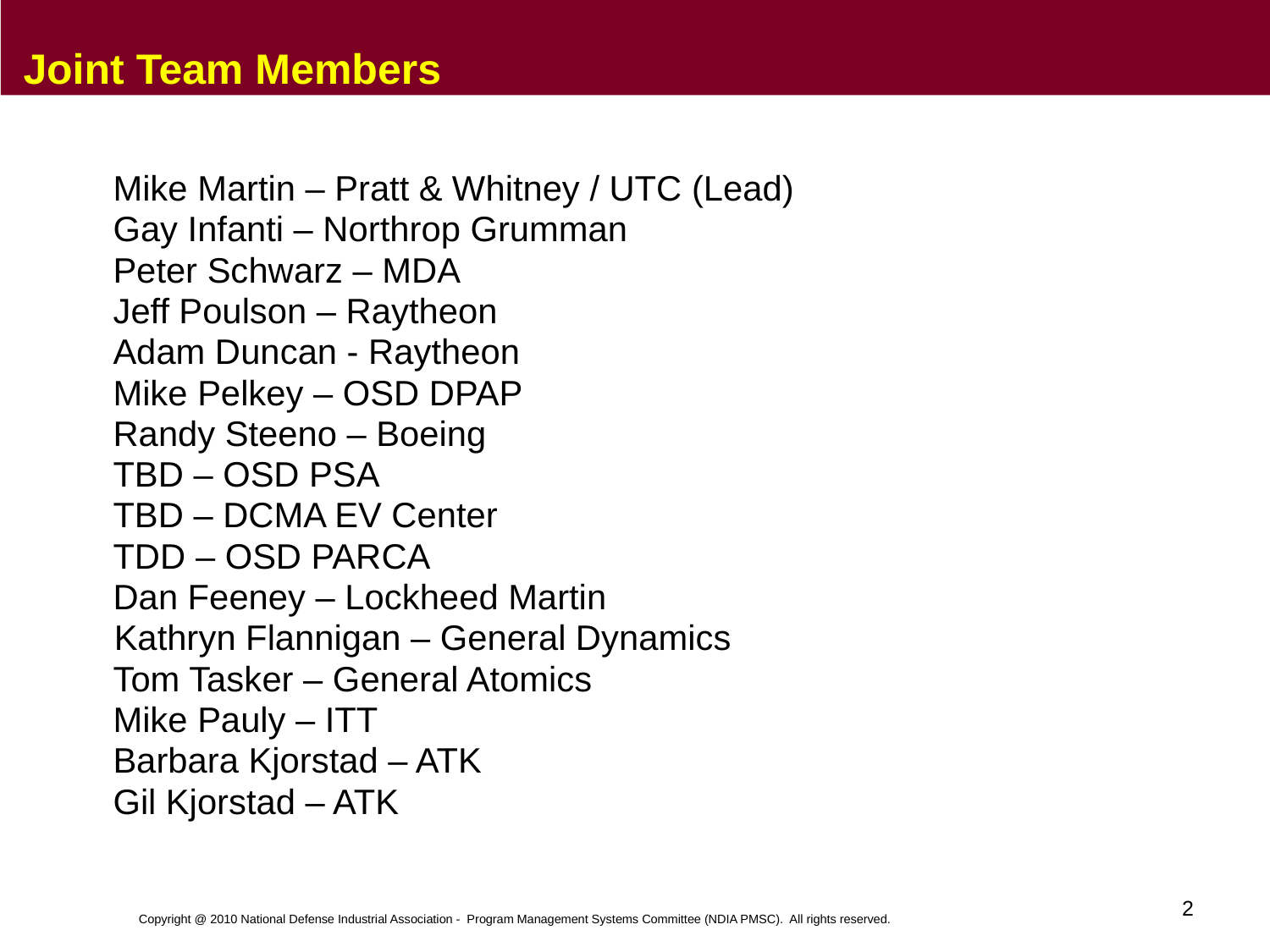

# Joint Team Members

	Mike Martin – Pratt & Whitney / UTC (Lead)
	Gay Infanti – Northrop Grumman
	Peter Schwarz – MDA
	Jeff Poulson – Raytheon
	Adam Duncan - Raytheon
	Mike Pelkey – OSD DPAP
	Randy Steeno – Boeing
	TBD – OSD PSA
	TBD – DCMA EV Center
	TDD – OSD PARCA
	Dan Feeney – Lockheed Martin
     Kathryn Flannigan – General Dynamics
	Tom Tasker – General Atomics
	Mike Pauly – ITT
	Barbara Kjorstad – ATK
	Gil Kjorstad – ATK

2